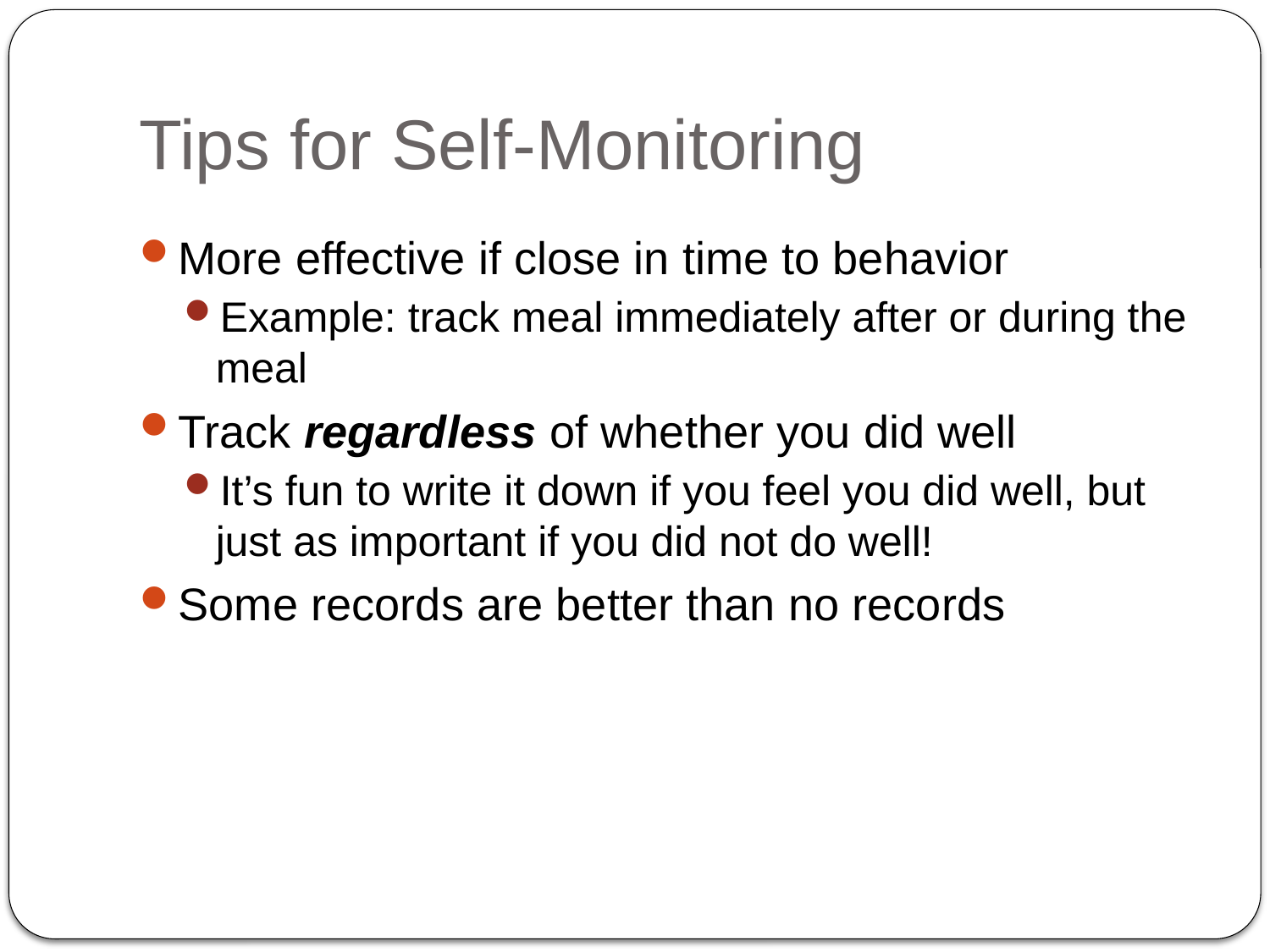

# Tips for Self-Monitoring
More effective if close in time to behavior
Example: track meal immediately after or during the meal
Track regardless of whether you did well
It’s fun to write it down if you feel you did well, but just as important if you did not do well!
Some records are better than no records